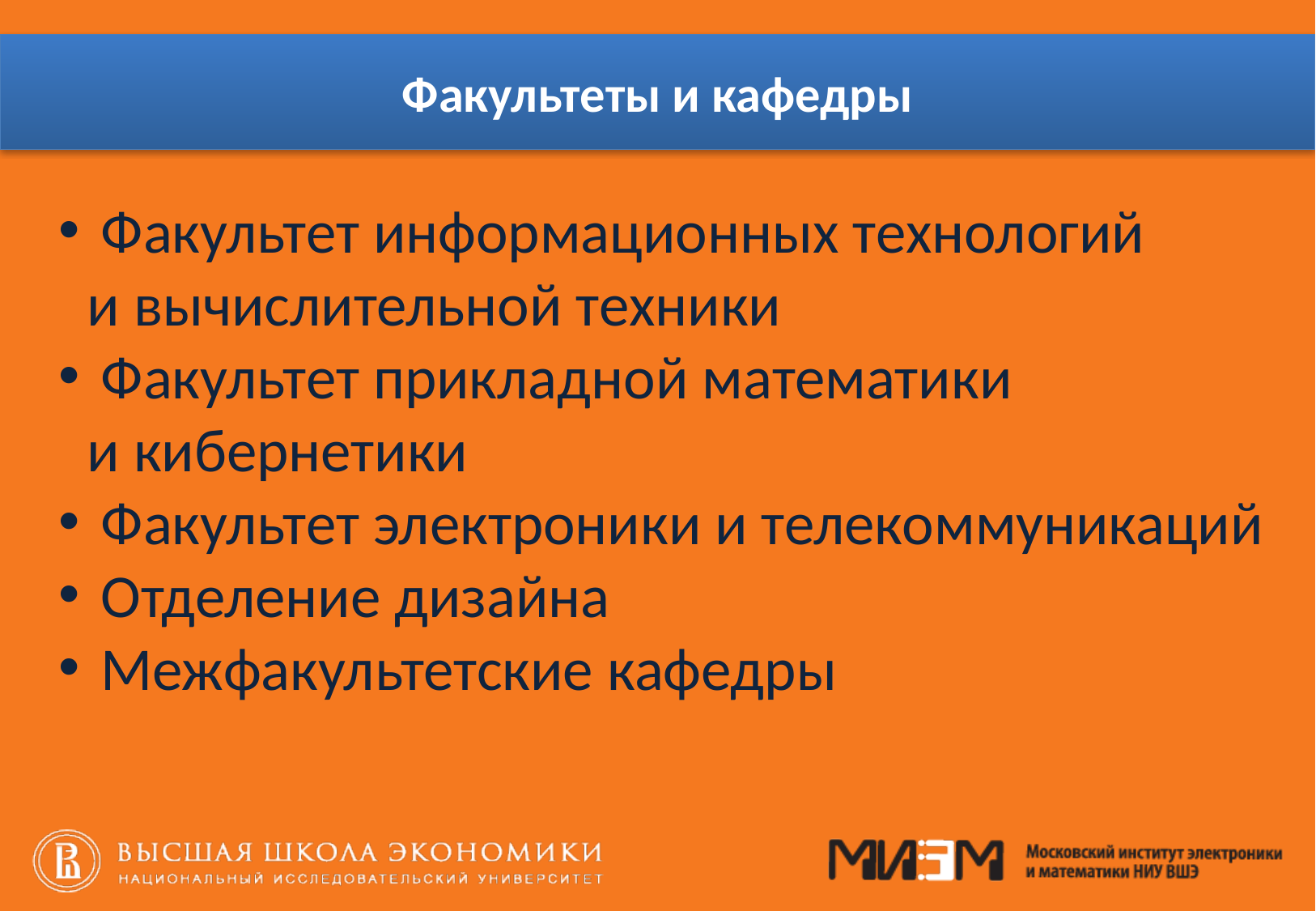

# Факультеты и кафедры
 Факультет информационных технологий
и вычислительной техники
 Факультет прикладной математики
и кибернетики
 Факультет электроники и телекоммуникаций
 Отделение дизайна
 Межфакультетские кафедры